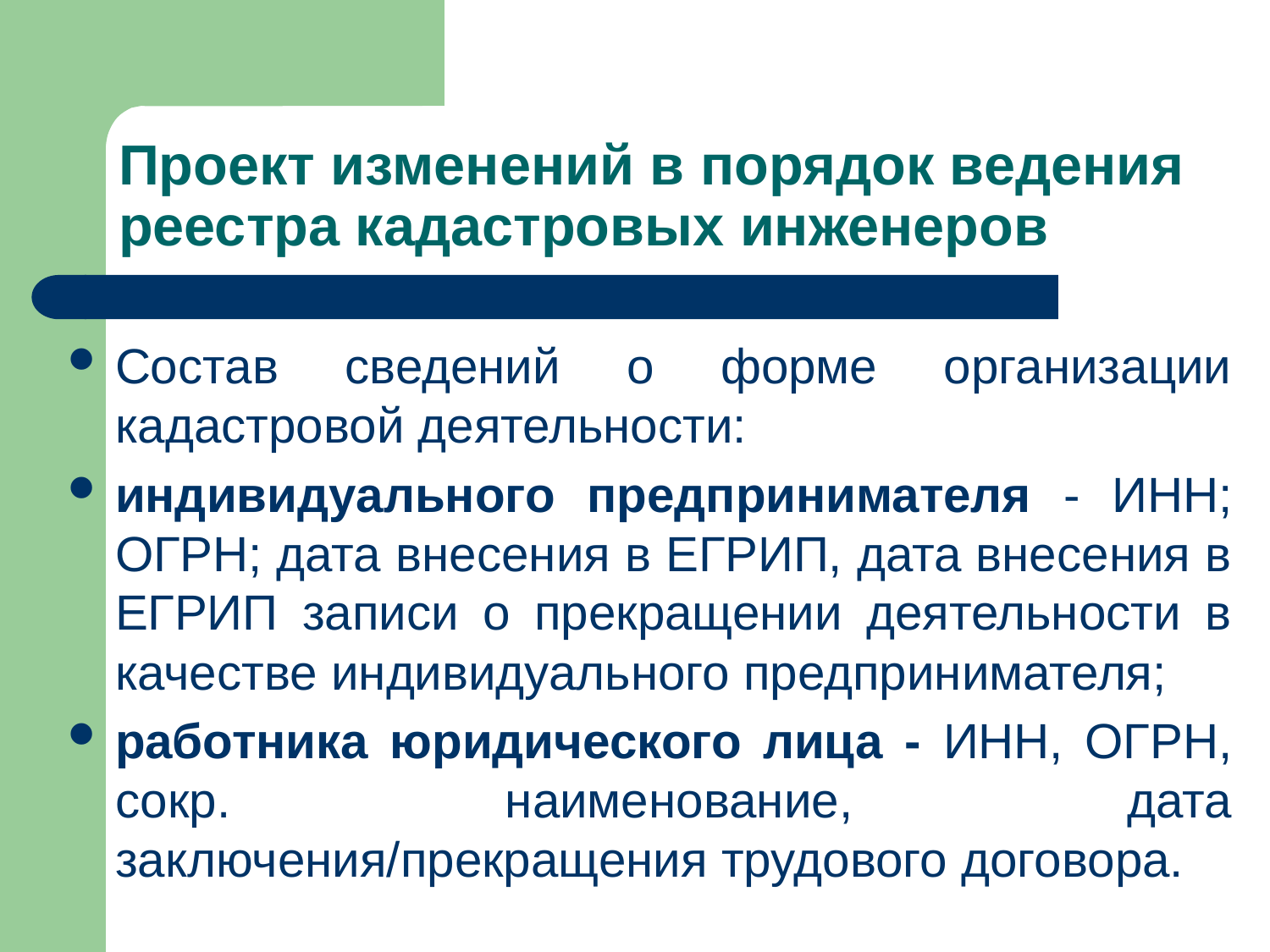

# Проект изменений в порядок ведения реестра кадастровых инженеров
Состав сведений о форме организации кадастровой деятельности:
индивидуального предпринимателя - ИНН; ОГРН; дата внесения в ЕГРИП, дата внесения в ЕГРИП записи о прекращении деятельности в качестве индивидуального предпринимателя;
работника юридического лица - ИНН, ОГРН, сокр. наименование, дата заключения/прекращения трудового договора.